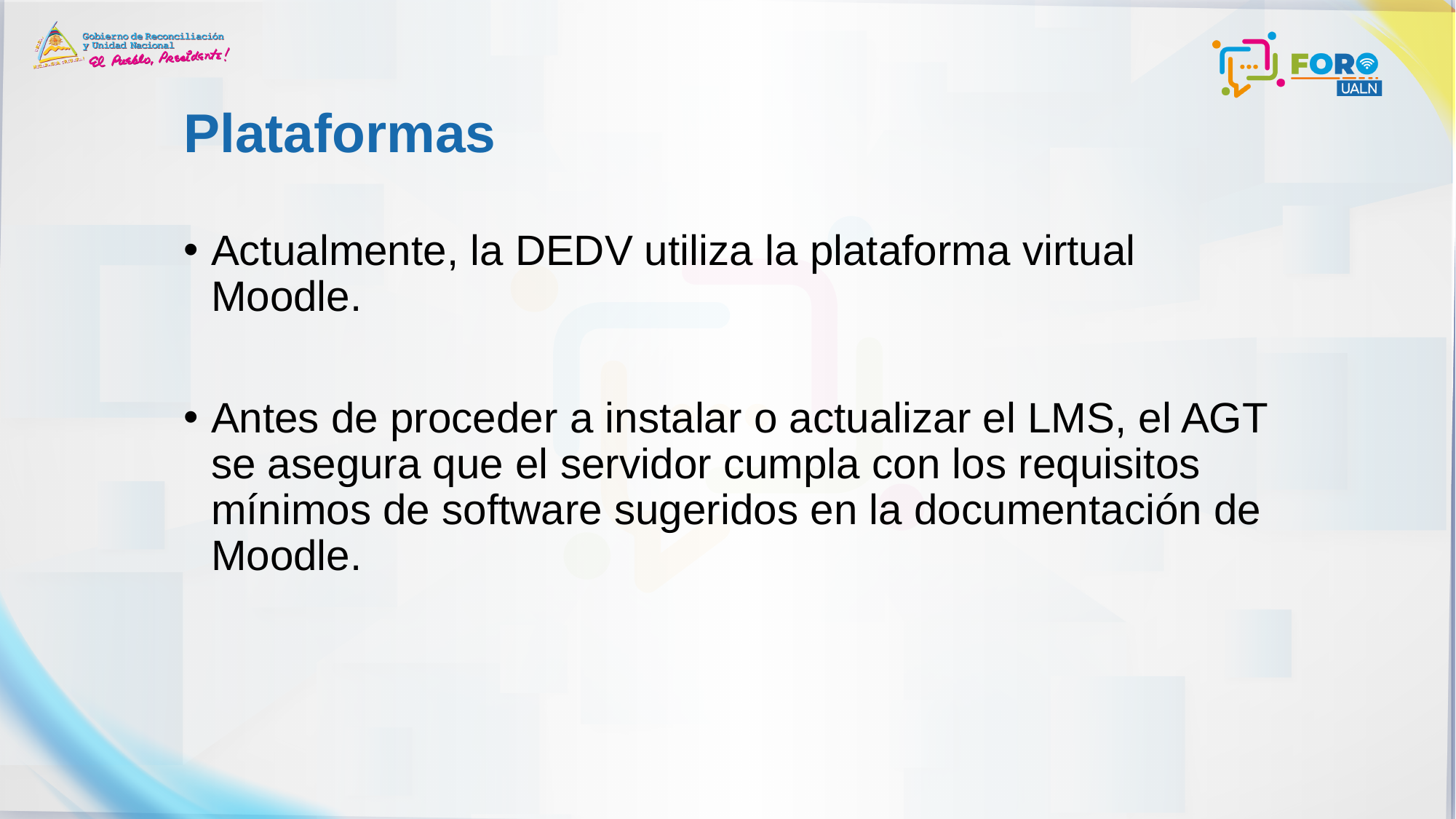

# Plataformas
Actualmente, la DEDV utiliza la plataforma virtual Moodle.

Antes de proceder a instalar o actualizar el LMS, el AGT se asegura que el servidor cumpla con los requisitos mínimos de software sugeridos en la documentación de Moodle.